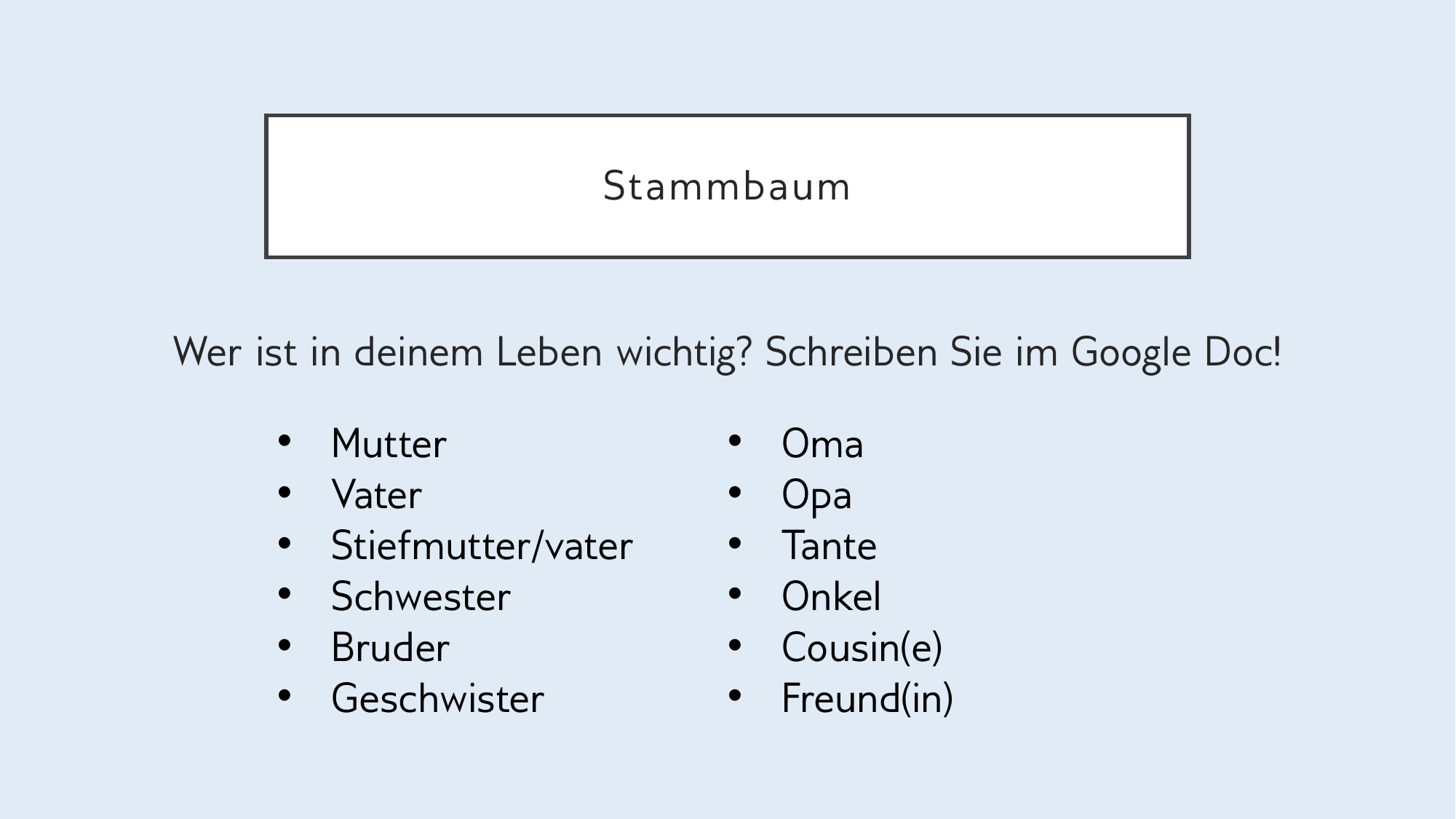

# Stammbaum
Wer ist in deinem Leben wichtig? Schreiben Sie im Google Doc!
Mutter
Vater
Stiefmutter/vater
Schwester
Bruder
Geschwister

Oma
Opa
Tante
Onkel
Cousin(e)
Freund(in)